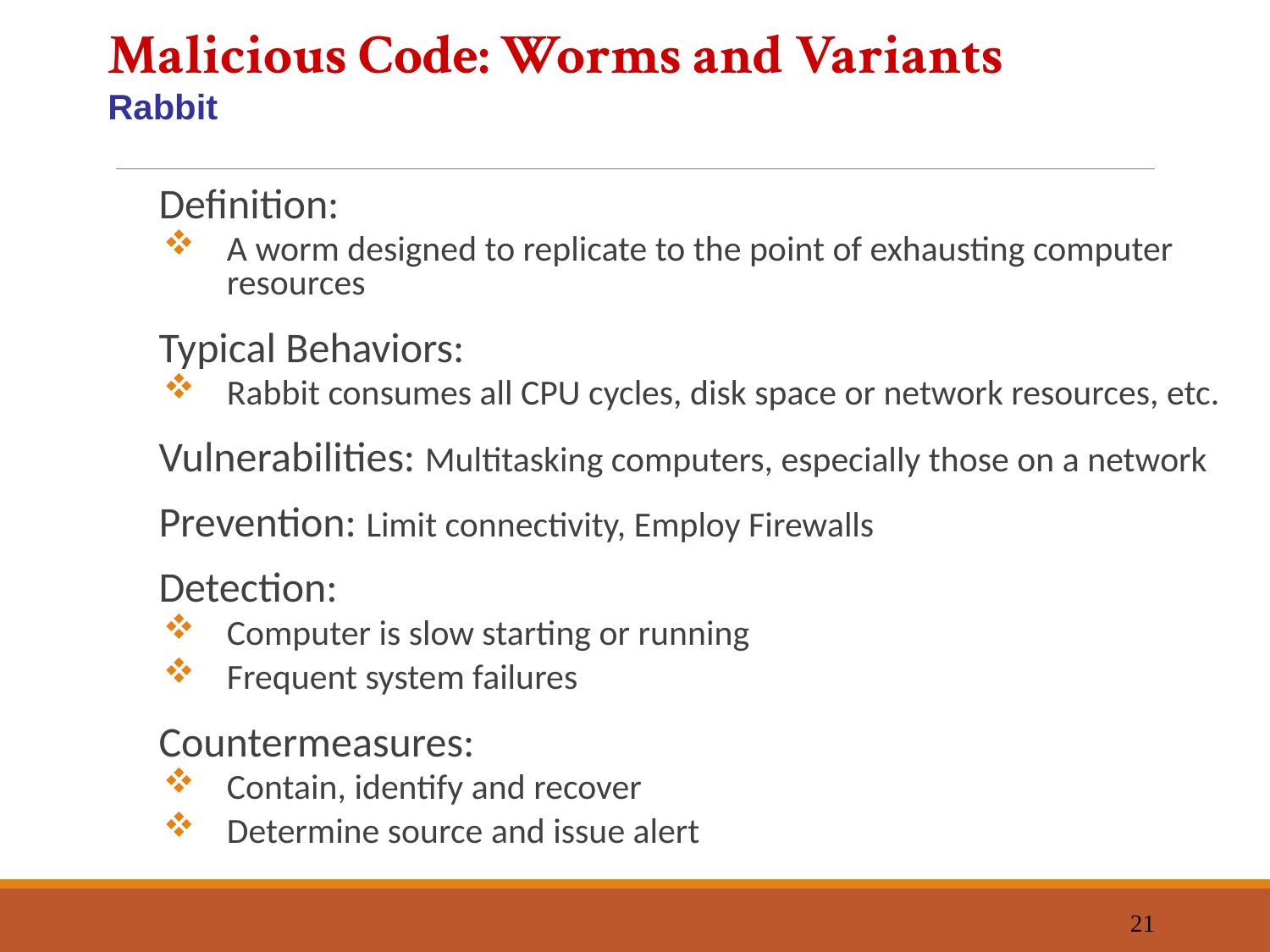

Malicious Code: Worms and Variants
Rabbit
Definition:
A worm designed to replicate to the point of exhausting computer resources
Typical Behaviors:
Rabbit consumes all CPU cycles, disk space or network resources, etc.
Vulnerabilities: Multitasking computers, especially those on a network
Prevention: Limit connectivity, Employ Firewalls
Detection:
Computer is slow starting or running
Frequent system failures
Countermeasures:
Contain, identify and recover
Determine source and issue alert
21